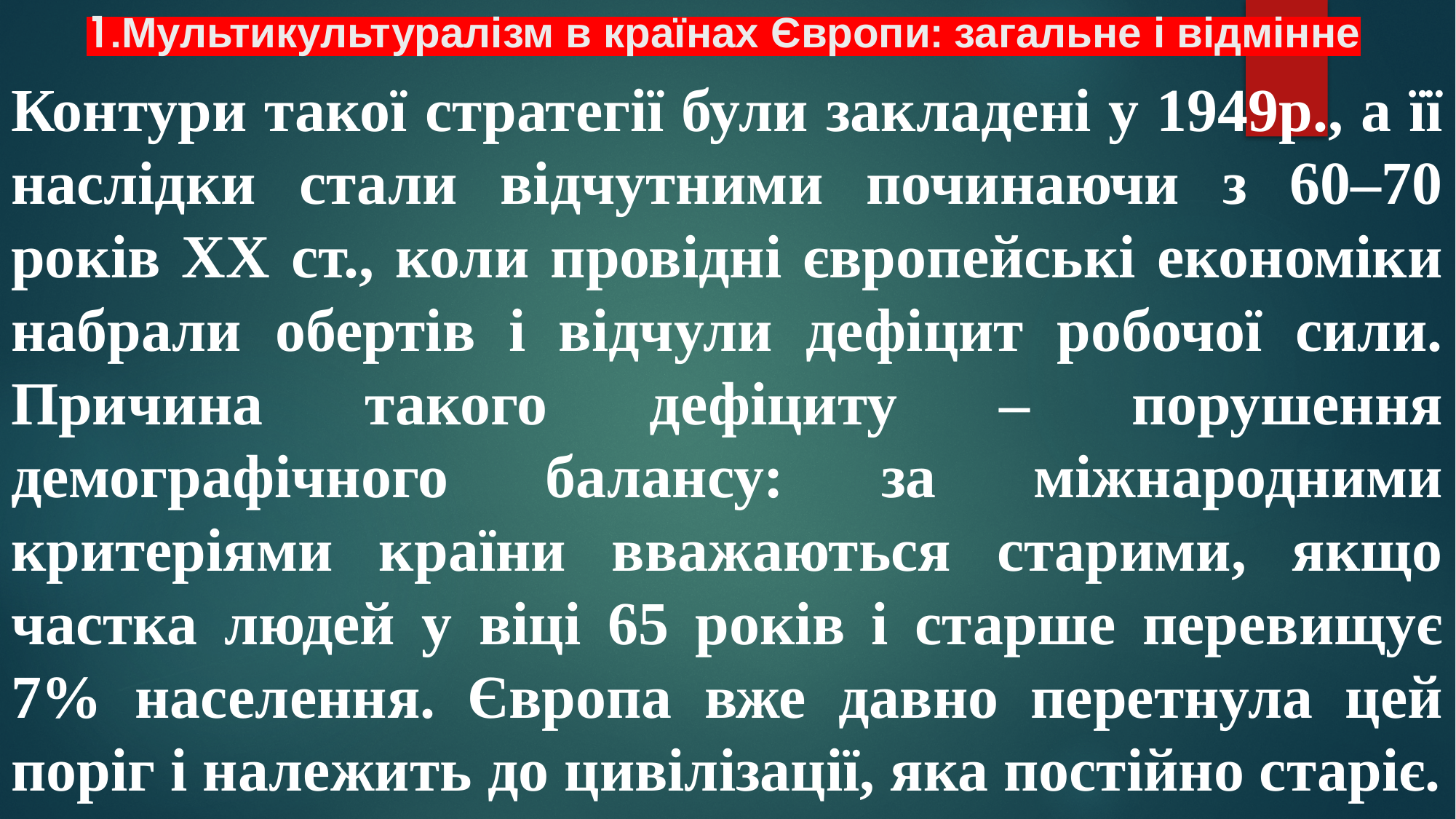

# 1.Мультикультуралізм в країнах Європи: загальне і відмінне
Контури такої стратегії були закладені у 1949р., а її наслідки стали відчутними починаючи з 60–70 років XX ст., коли провідні європейські економіки набрали обертів і відчули дефіцит робочої сили. Причина такого дефіциту – порушення демографічного балансу: за міжнародними критеріями країни вважаються старими, якщо частка людей у віці 65 років і старше перевищує 7% населення. Європа вже давно перетнула цей поріг і належить до цивілізації, яка постійно старіє.